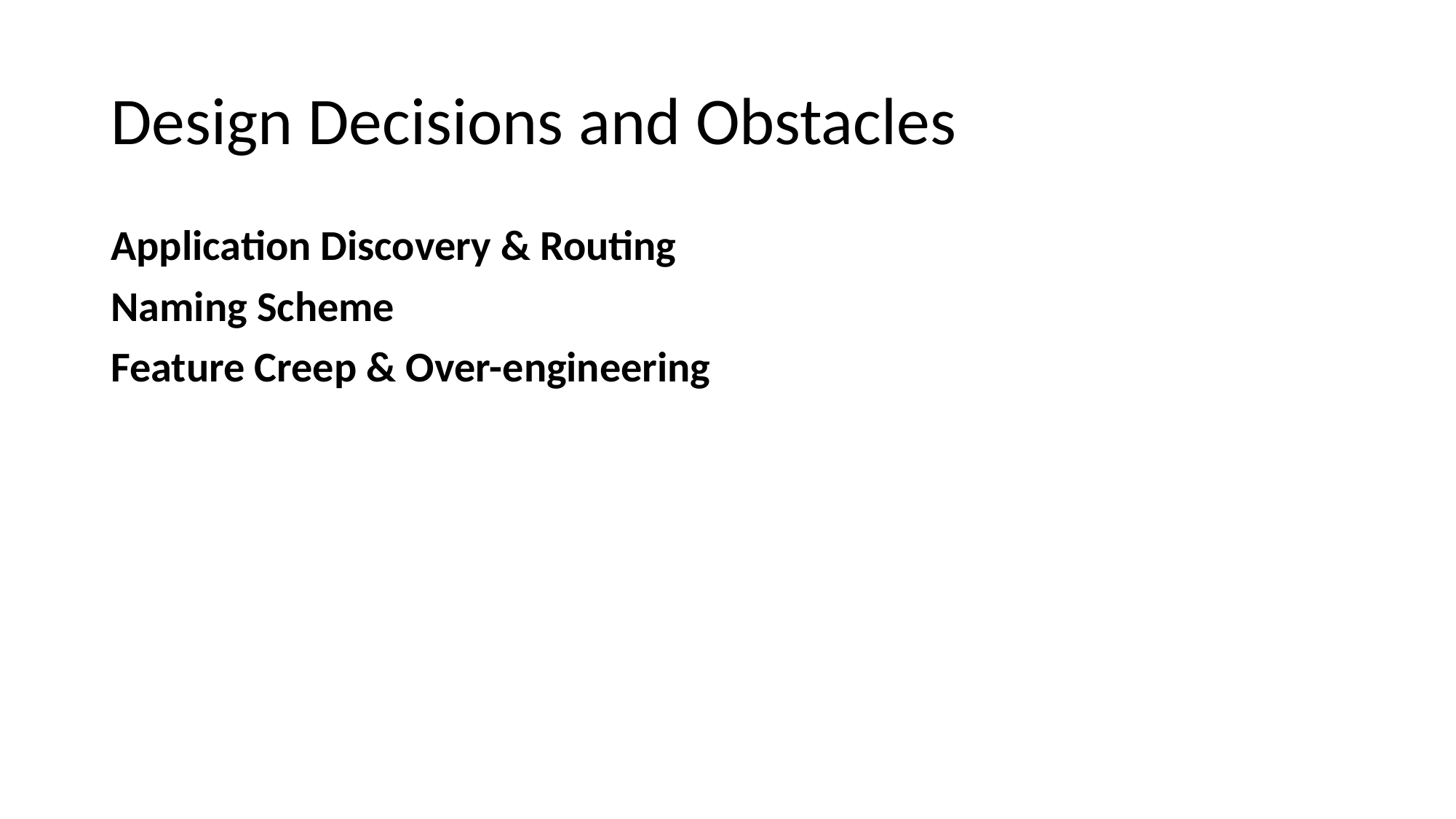

# Design Decisions and Obstacles
Application Discovery & Routing
Naming Scheme
Feature Creep & Over-engineering